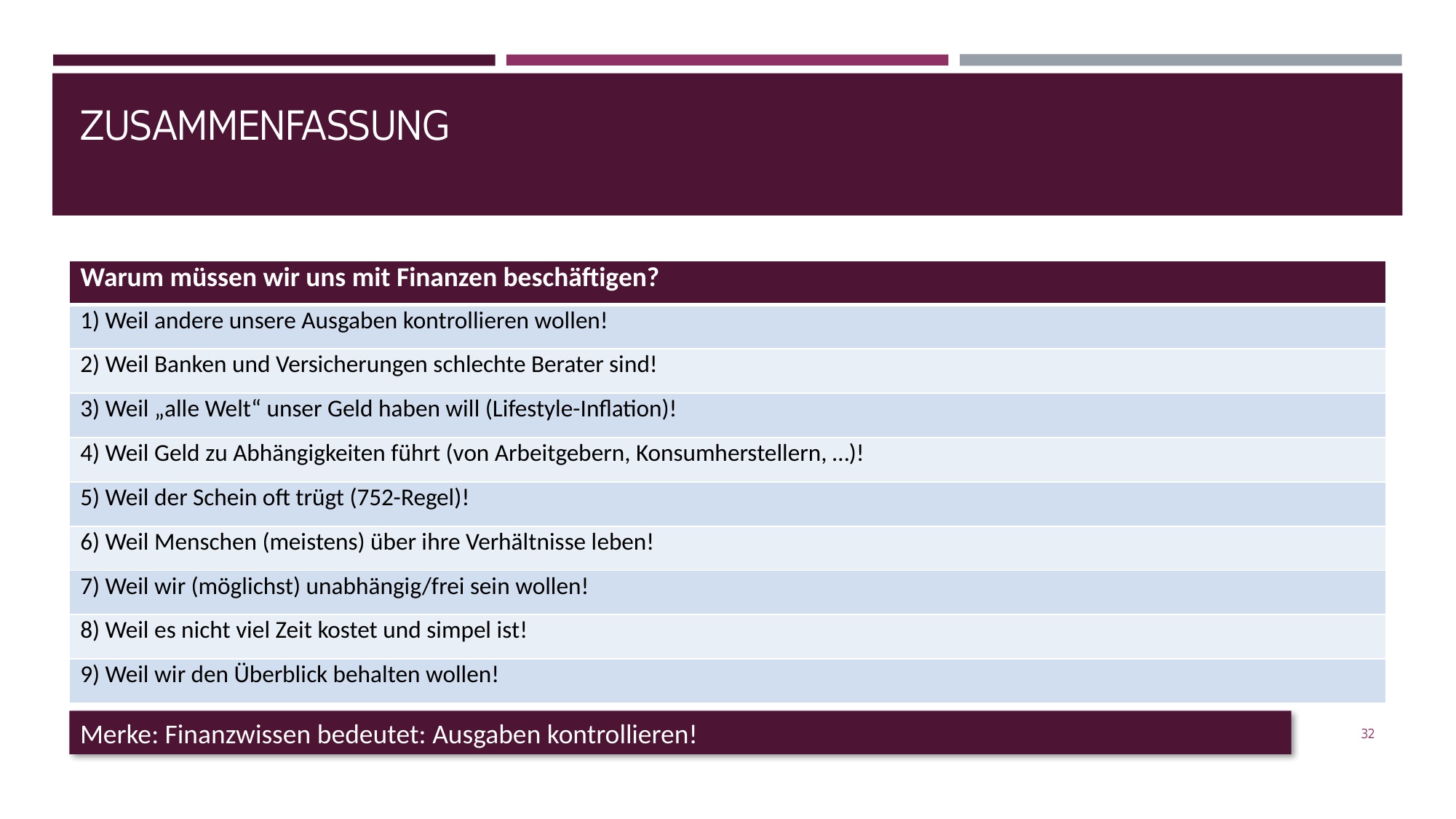

# Zusammenfassung
| Warum müssen wir uns mit Finanzen beschäftigen? |
| --- |
| 1) Weil andere unsere Ausgaben kontrollieren wollen! |
| 2) Weil Banken und Versicherungen schlechte Berater sind! |
| 3) Weil „alle Welt“ unser Geld haben will (Lifestyle-Inflation)! |
| 4) Weil Geld zu Abhängigkeiten führt (von Arbeitgebern, Konsumherstellern, …)! |
| 5) Weil der Schein oft trügt (752-Regel)! |
| 6) Weil Menschen (meistens) über ihre Verhältnisse leben! |
| 7) Weil wir (möglichst) unabhängig/frei sein wollen! |
| 8) Weil es nicht viel Zeit kostet und simpel ist! |
| 9) Weil wir den Überblick behalten wollen! |

Merke: Finanzwissen bedeutet: Ausgaben kontrollieren!
32